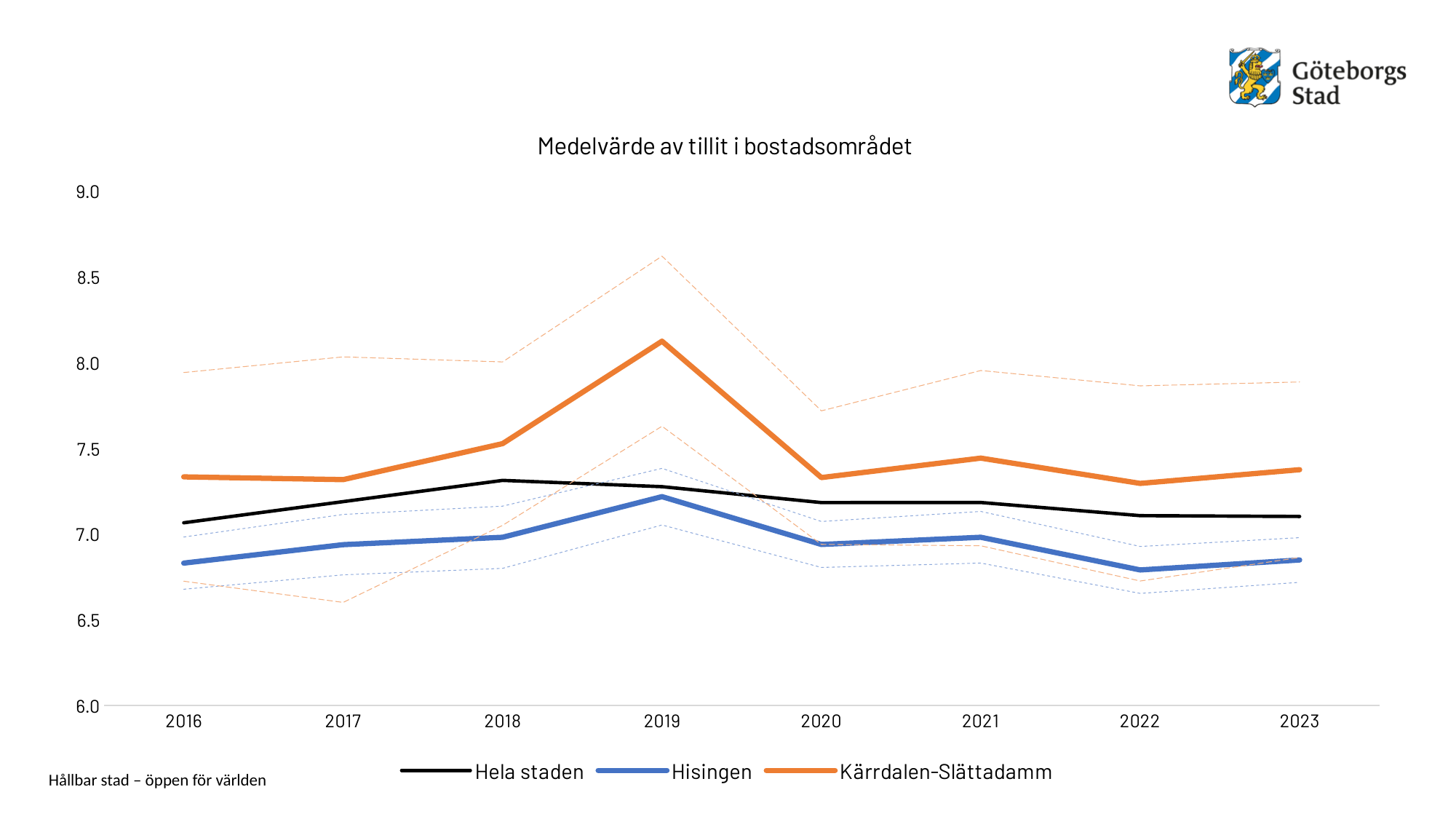

### Chart: Medelvärde av tillit i bostadsområdet

| Category | Hela staden | Hisingen | Hisingen - låg | Hisingen - hög | Kärrdalen-Slättadamm | Kärrdalen-Slättadamm - låg | Kärrdalen-Slättadamm - hög |
|---|---|---|---|---|---|---|---|
| 2016 | 7.065269 | 6.829978 | 6.677597 | 6.982358 | 7.333333 | 6.724465 | 7.942202 |
| 2017 | 7.188715 | 6.937765 | 6.761544 | 7.113986 | 7.317073 | 6.600719 | 8.033427 |
| 2018 | 7.312726 | 6.980826 | 6.799363 | 7.162289 | 7.527273 | 7.050317 | 8.004229 |
| 2019 | 7.276037 | 7.217729 | 7.052535 | 7.382924 | 8.125 | 7.628863 | 8.621137 |
| 2020 | 7.18326 | 6.93883 | 6.804803 | 7.072856 | 7.329114 | 6.939421 | 7.718807 |
| 2021 | 7.183828 | 6.980843 | 6.830235 | 7.13145 | 7.442623 | 6.931158 | 7.954088 |
| 2022 | 7.107064 | 6.790279 | 6.653297 | 6.927261 | 7.295082 | 6.725708 | 7.864456 |
| 2023 | 7.102284 | 6.848263 | 6.717876 | 6.978651 | 7.375 | 6.862986 | 7.887014 |